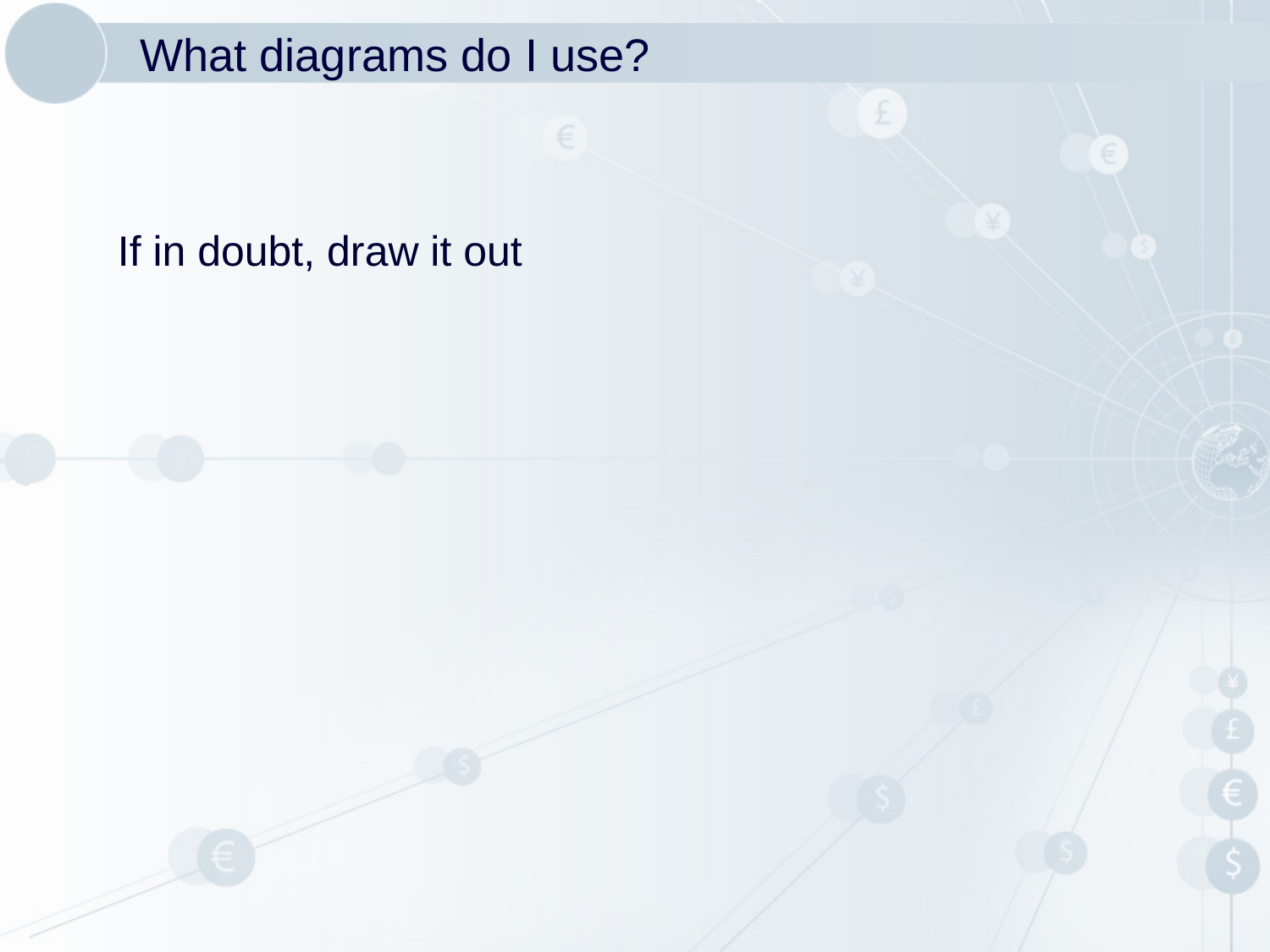

# What diagrams do I use?
If in doubt, draw it out